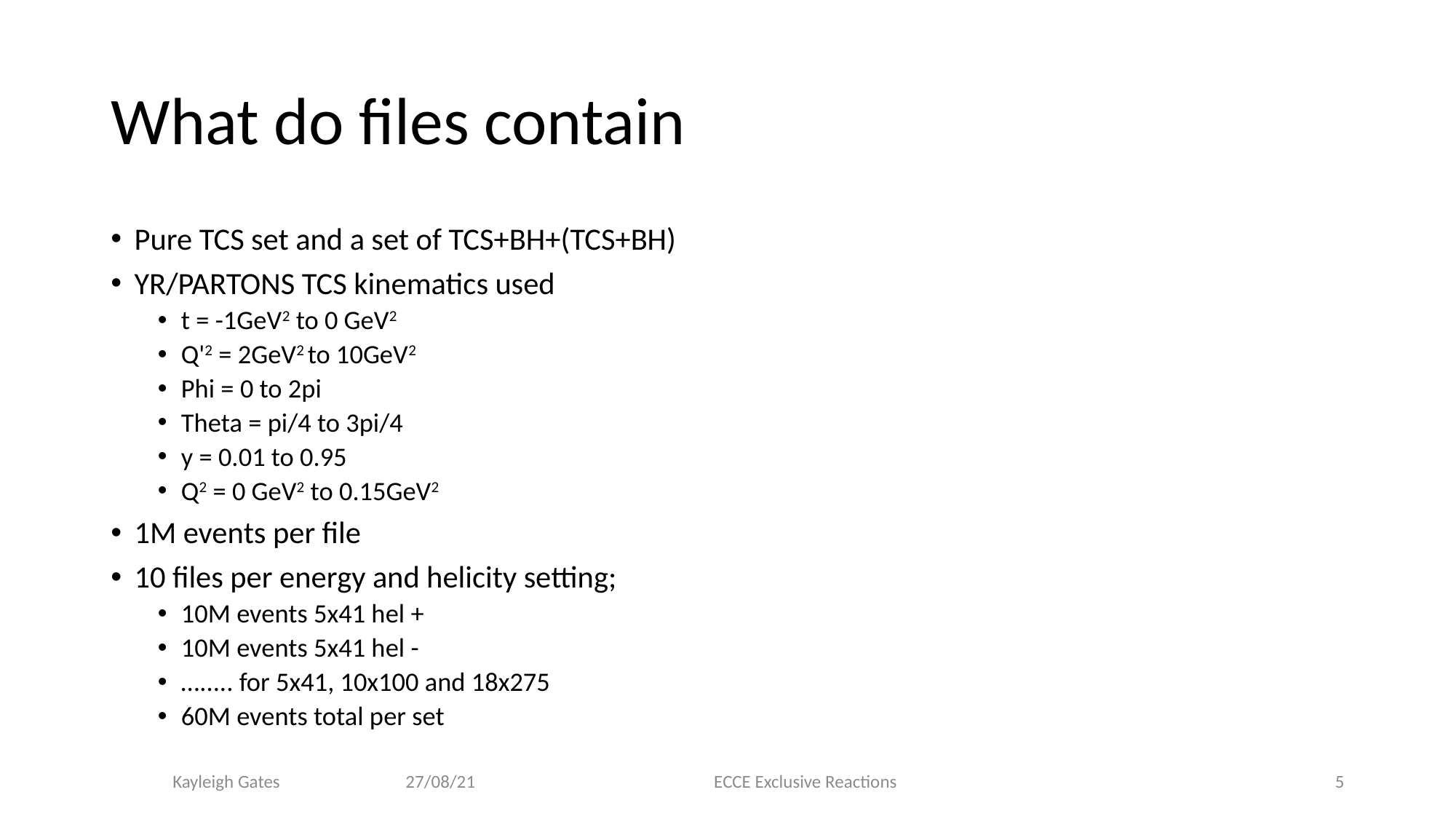

# What do files contain
Pure TCS set and a set of TCS+BH+(TCS+BH)
YR/PARTONS TCS kinematics used
t = -1GeV2 to 0 GeV2
Q'2 = 2GeV2 to 10GeV2
Phi = 0 to 2pi
Theta = pi/4 to 3pi/4
y = 0.01 to 0.95
Q2 = 0 GeV2 to 0.15GeV2
1M events per file
10 files per energy and helicity setting;
10M events 5x41 hel +
10M events 5x41 hel -
…..... for 5x41, 10x100 and 18x275
60M events total per set

                       Kayleigh Gates                              27/08/21                                                         ECCE Exclusive Reactions​
5